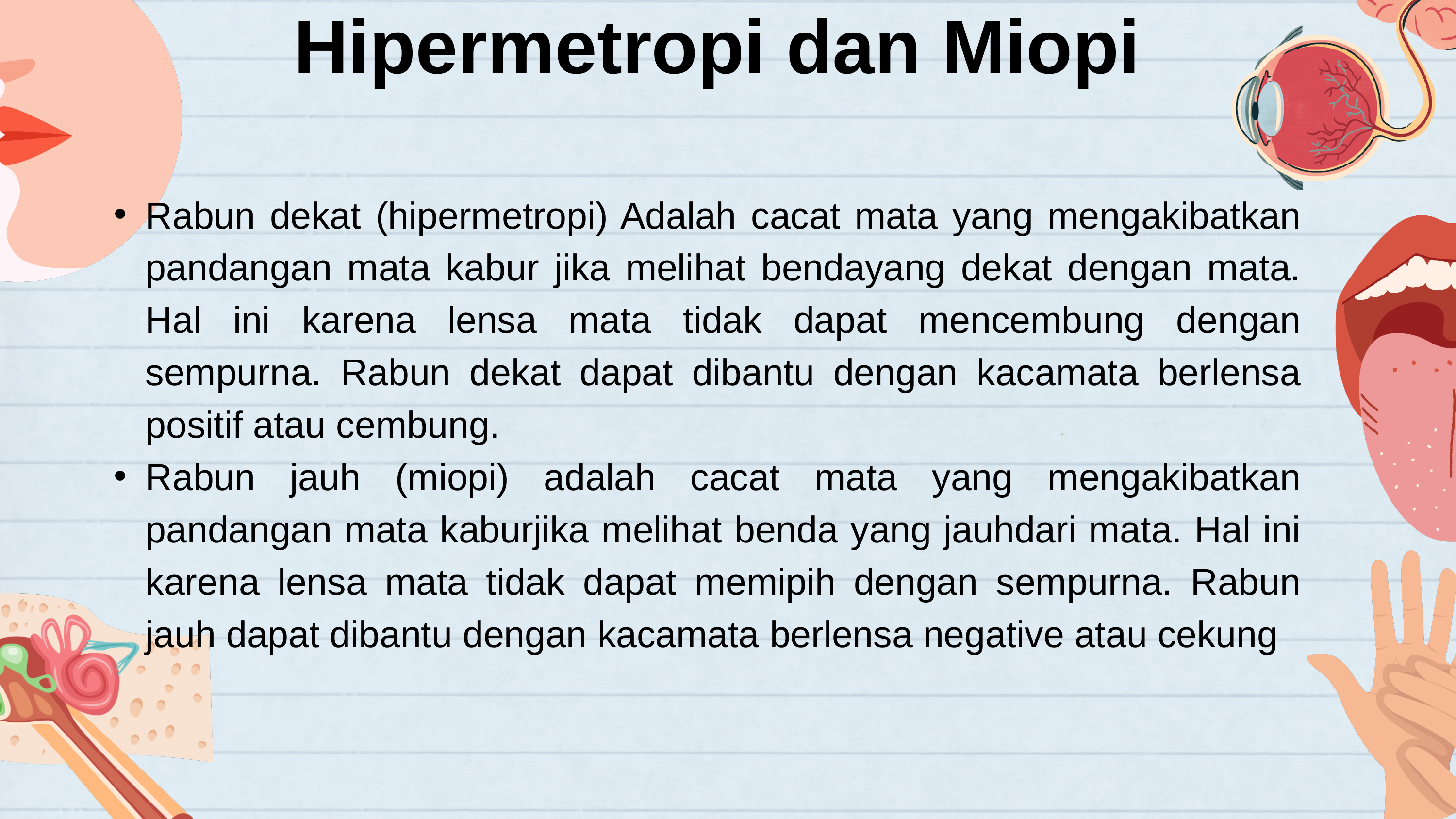

Hipermetropi dan Miopi
Rabun dekat (hipermetropi) Adalah cacat mata yang mengakibatkan pandangan mata kabur jika melihat bendayang dekat dengan mata. Hal ini karena lensa mata tidak dapat mencembung dengan sempurna. Rabun dekat dapat dibantu dengan kacamata berlensa positif atau cembung.
Rabun jauh (miopi) adalah cacat mata yang mengakibatkan pandangan mata kaburjika melihat benda yang jauhdari mata. Hal ini karena lensa mata tidak dapat memipih dengan sempurna. Rabun jauh dapat dibantu dengan kacamata berlensa negative atau cekung